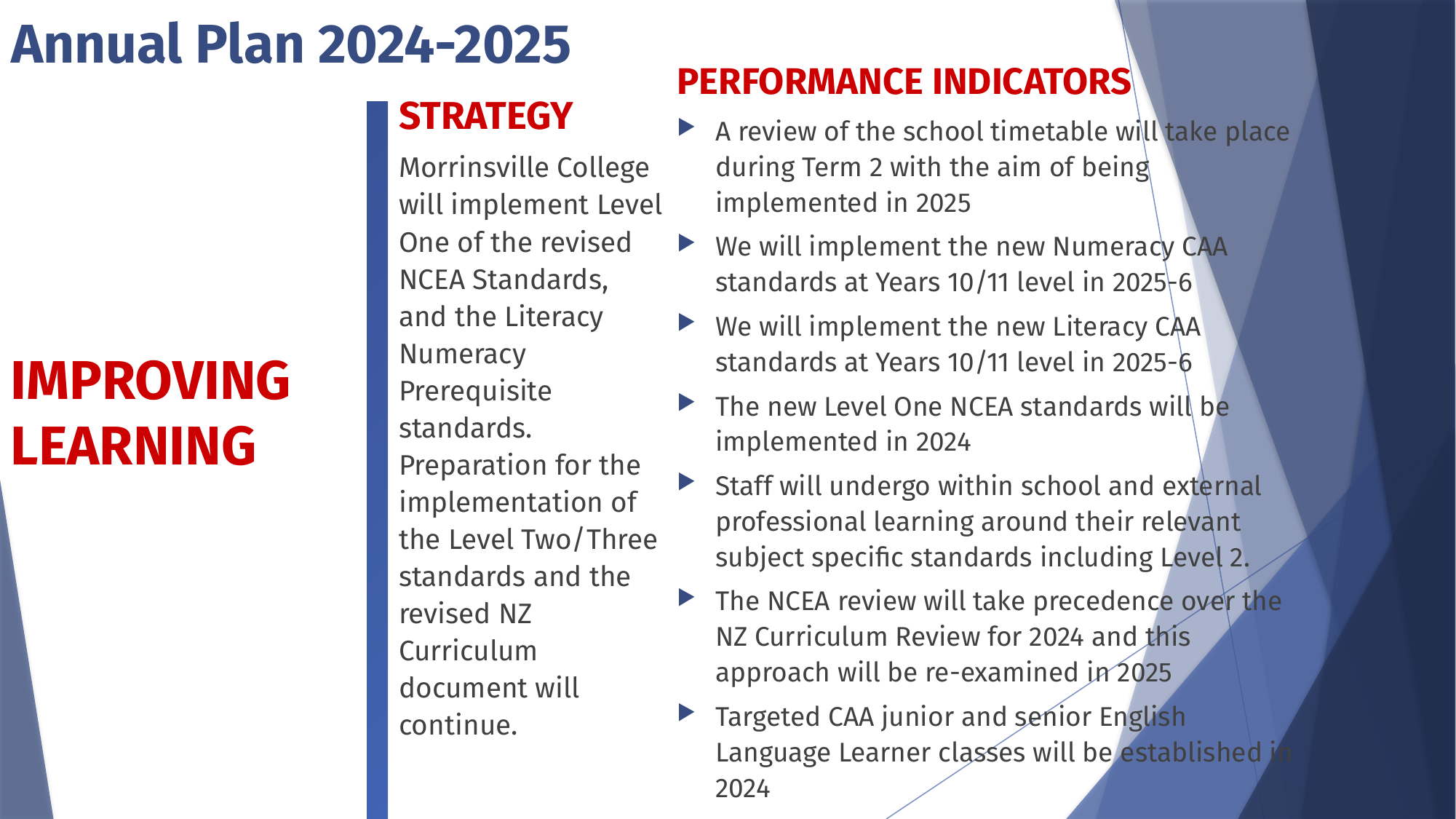

# Annual Plan 2024-2025
PERFORMANCE INDICATORS
A review of the school timetable will take place during Term 2 with the aim of being implemented in 2025
We will implement the new Numeracy CAA standards at Years 10/11 level in 2025-6
We will implement the new Literacy CAA standards at Years 10/11 level in 2025-6
The new Level One NCEA standards will be implemented in 2024
Staff will undergo within school and external professional learning around their relevant subject specific standards including Level 2.
The NCEA review will take precedence over the NZ Curriculum Review for 2024 and this approach will be re-examined in 2025
Targeted CAA junior and senior English Language Learner classes will be established in 2024
STRATEGY
Morrinsville College will implement Level One of the revised NCEA Standards, and the Literacy Numeracy Prerequisite standards. Preparation for the implementation of the Level Two/Three standards and the revised NZ Curriculum document will continue.

IMPROVING LEARNING